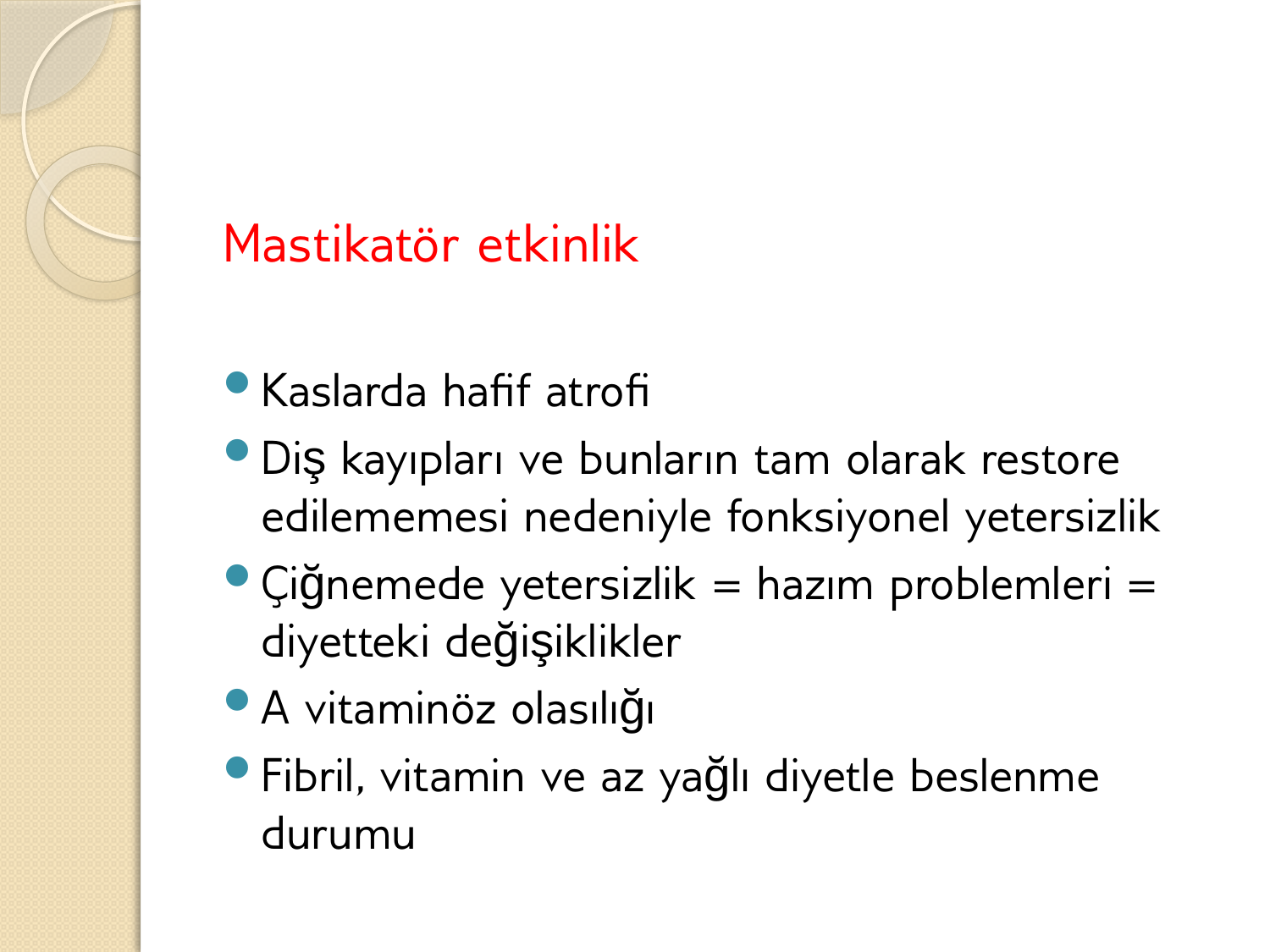

#
Mastikatör etkinlik

Kaslarda hafif atrofi
Diş kayıpları ve bunların tam olarak restore edilememesi nedeniyle fonksiyonel yetersizlik
Çiğnemede yetersizlik = hazım problemleri = diyetteki değişiklikler
A vitaminöz olasılığı
Fibril, vitamin ve az yağlı diyetle beslenme durumu